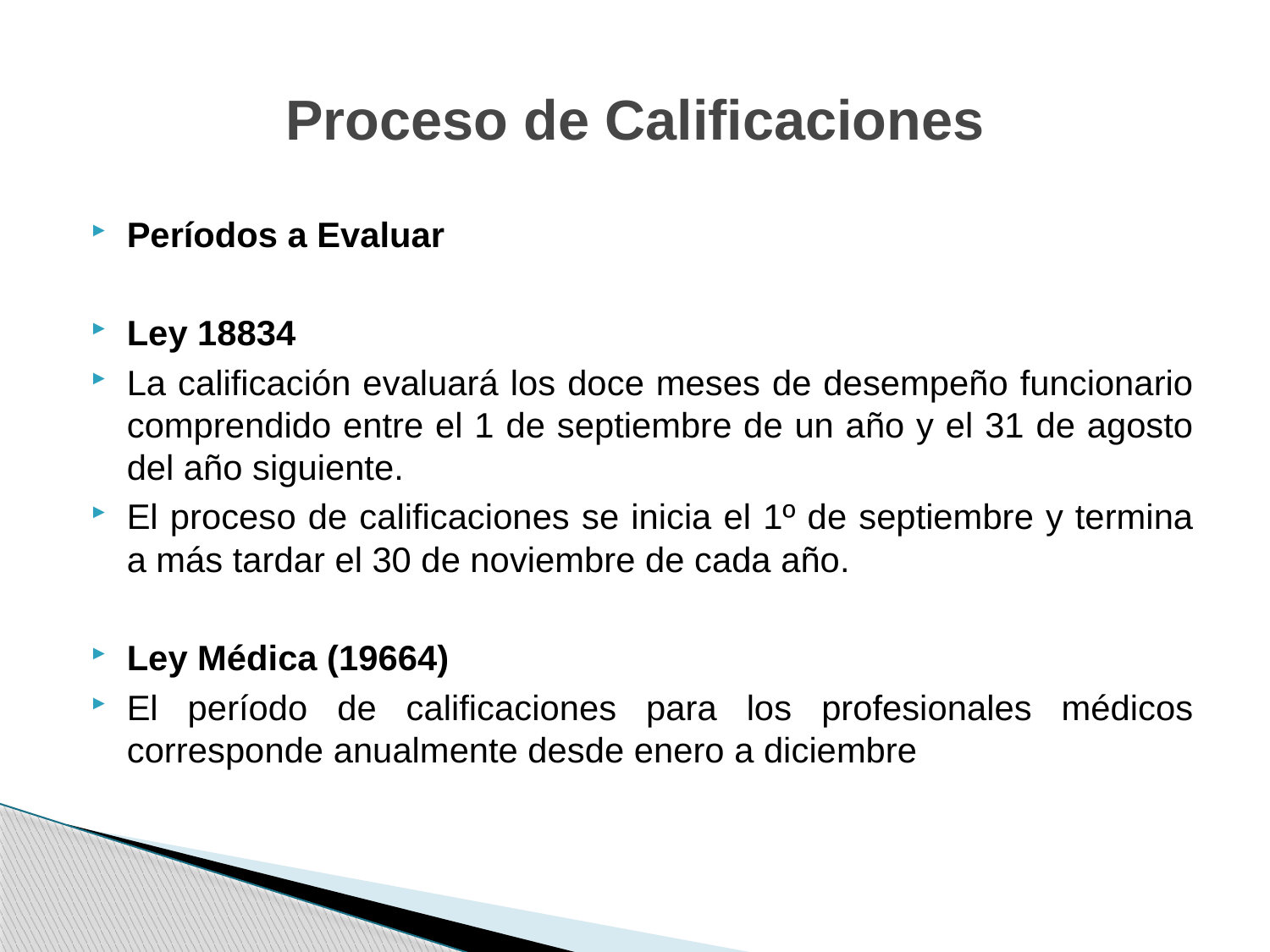

# Proceso de Calificaciones
Períodos a Evaluar

Ley 18834
La calificación evaluará los doce meses de desempeño funcionario comprendido entre el 1 de septiembre de un año y el 31 de agosto del año siguiente.
El proceso de calificaciones se inicia el 1º de septiembre y termina a más tardar el 30 de noviembre de cada año.

Ley Médica (19664)
El período de calificaciones para los profesionales médicos corresponde anualmente desde enero a diciembre